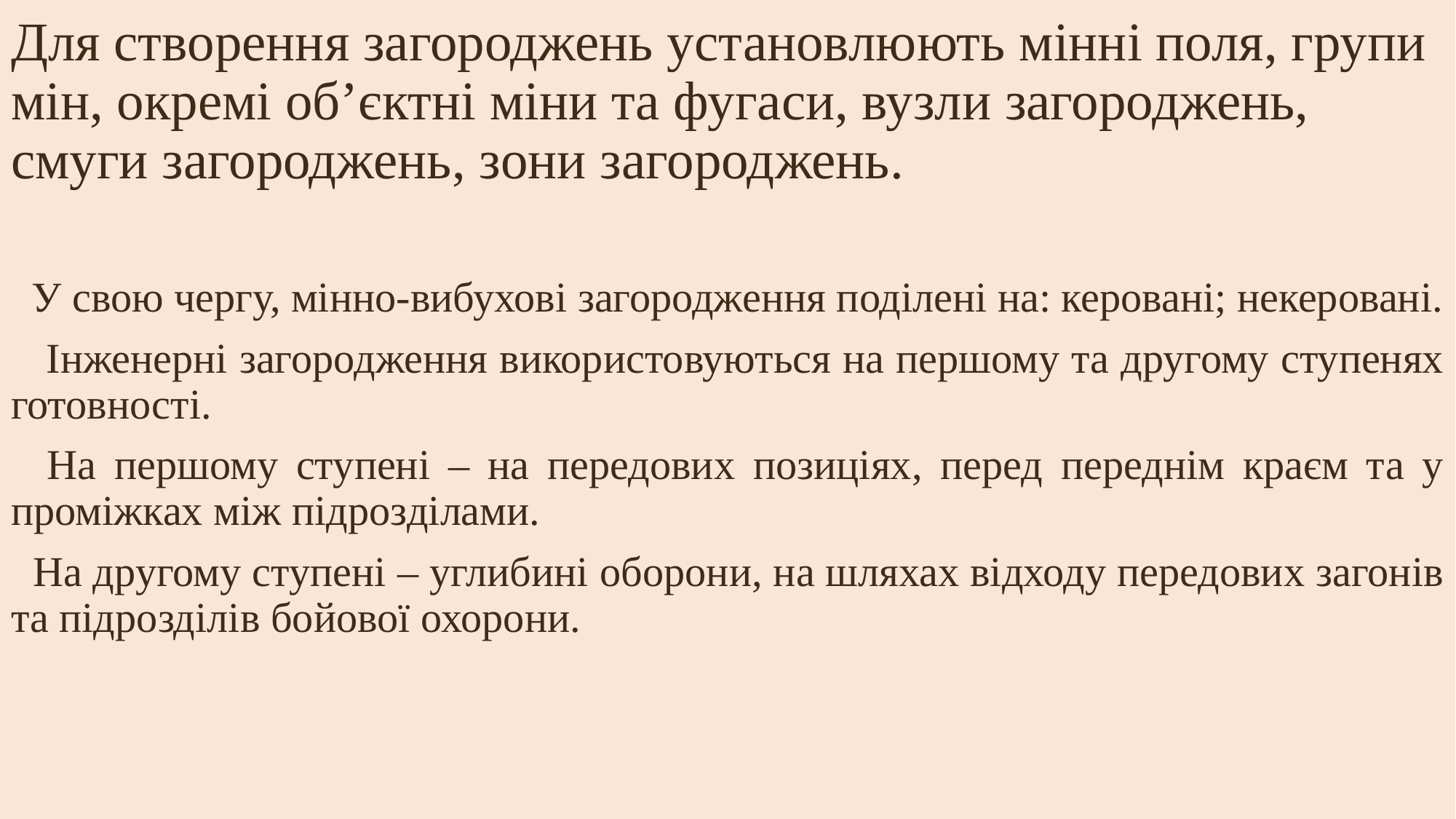

# Для створення загороджень установлюють мінні поля, групи мін, окремі об’єктні міни та фугаси, вузли загороджень, смуги загороджень, зони загороджень.

  У свою чергу, мінно-вибухові загородження поділені на: керовані; некеровані.
   Інженерні загородження використовуються на першому та другому ступенях готовності.
  На першому ступені – на передових позиціях, перед переднім краєм та у проміжках між підрозділами.
  На другому ступені – углибині оборони, на шляхах відходу передових загонів та підрозділів бойової охорони.